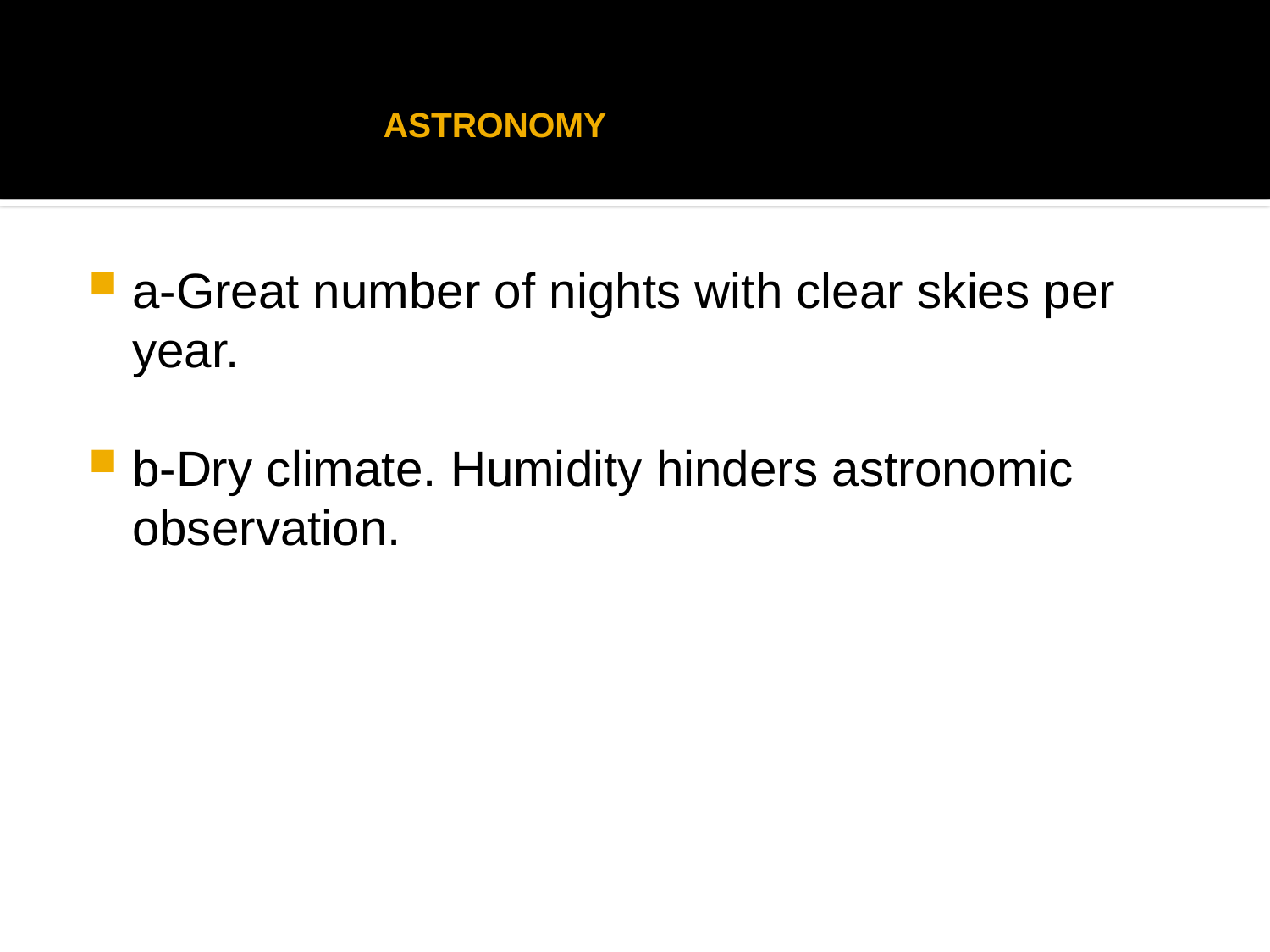

# ASTRONOMY
a-Great number of nights with clear skies per year.

b-Dry climate. Humidity hinders astronomic observation.